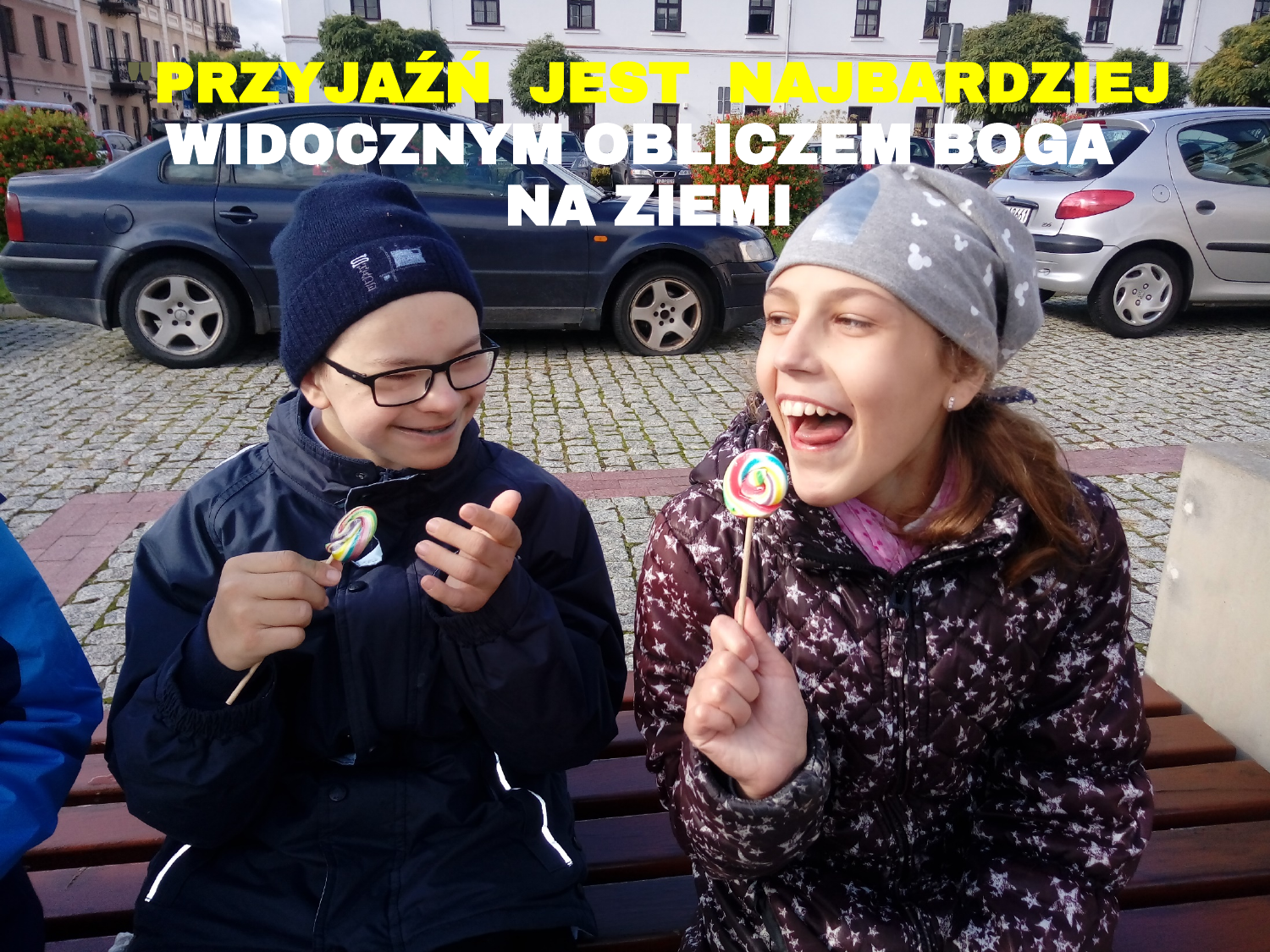

"Przyjaźń  Jest  najbardziej widocznym obliczem Boga
na ziemi